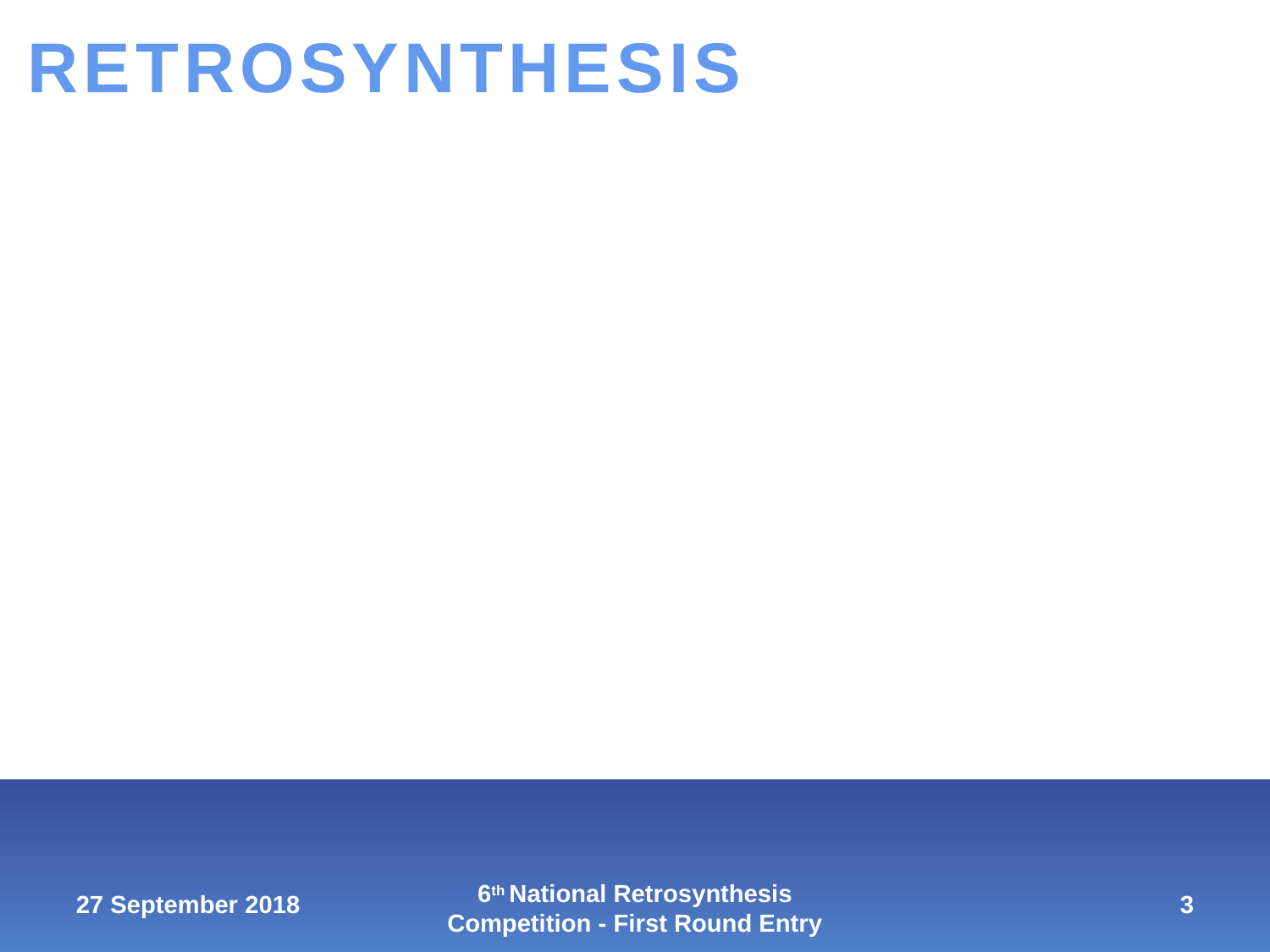

27 September 2018
6th National Retrosynthesis Competition - First Round Entry
3